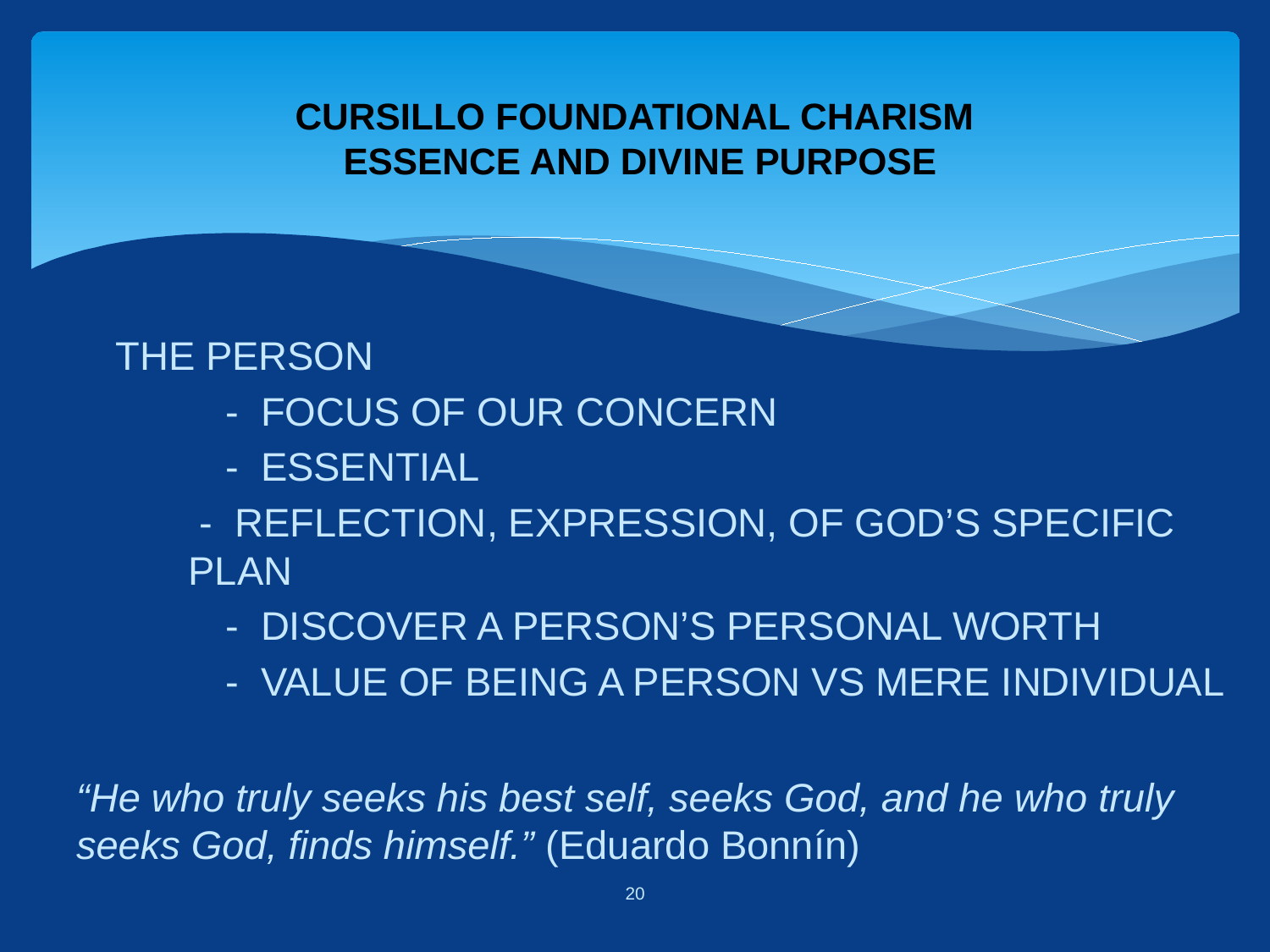

# CURSILLO FOUNDATIONAL CHARISM ESSENCE AND DIVINE PURPOSE
THE PERSON
          -  FOCUS OF OUR CONCERN
          -  ESSENTIAL
 -  REFLECTION, EXPRESSION, OF GOD’S SPECIFIC PLAN
          -  DISCOVER A PERSON’S PERSONAL WORTH
          -  VALUE OF BEING A PERSON VS MERE INDIVIDUAL

“He who truly seeks his best self, seeks God, and he who truly seeks God, finds himself.” (Eduardo Bonnín)

20